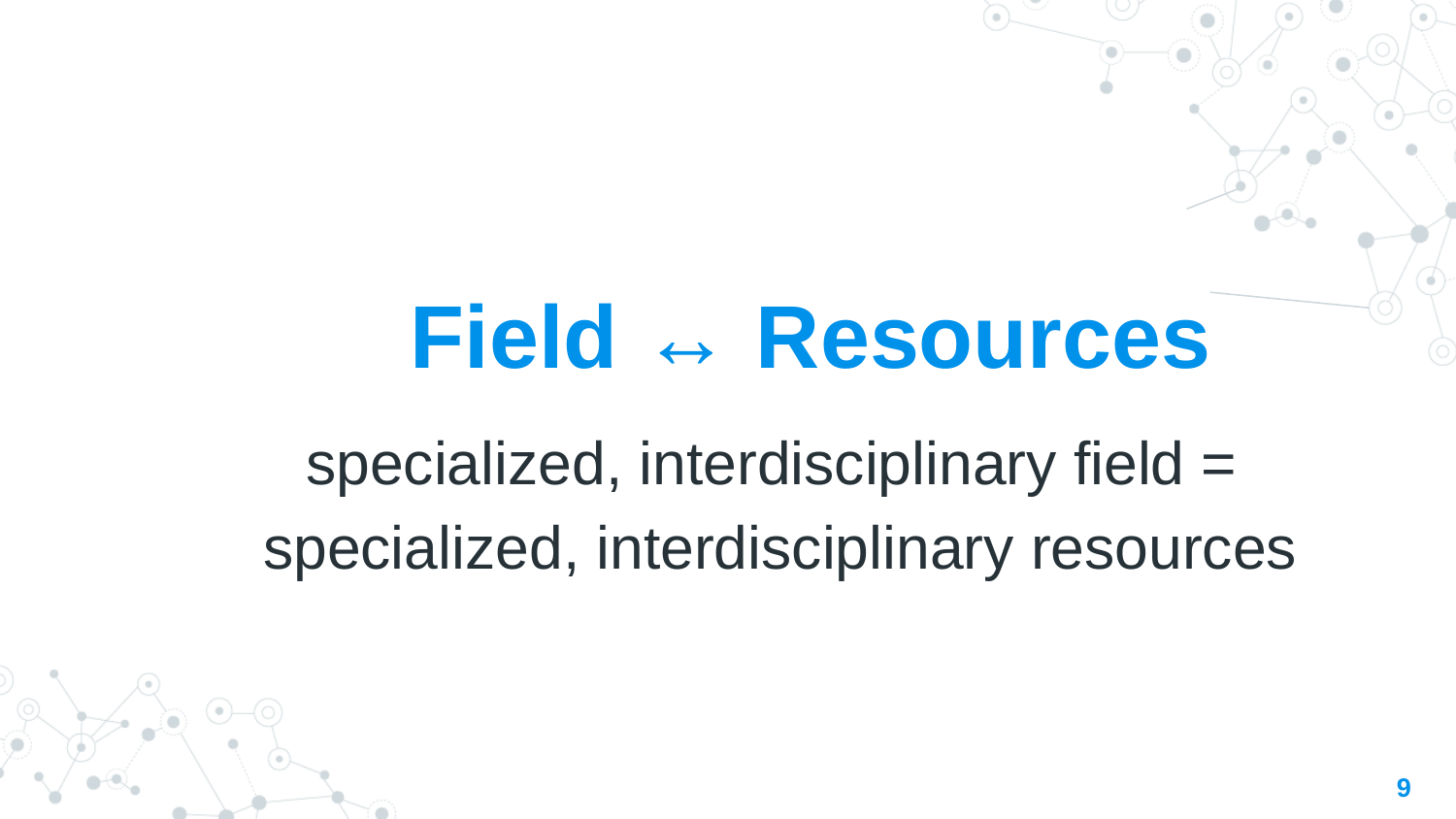

Field ↔ Resources
specialized, interdisciplinary field =
specialized, interdisciplinary resources
9